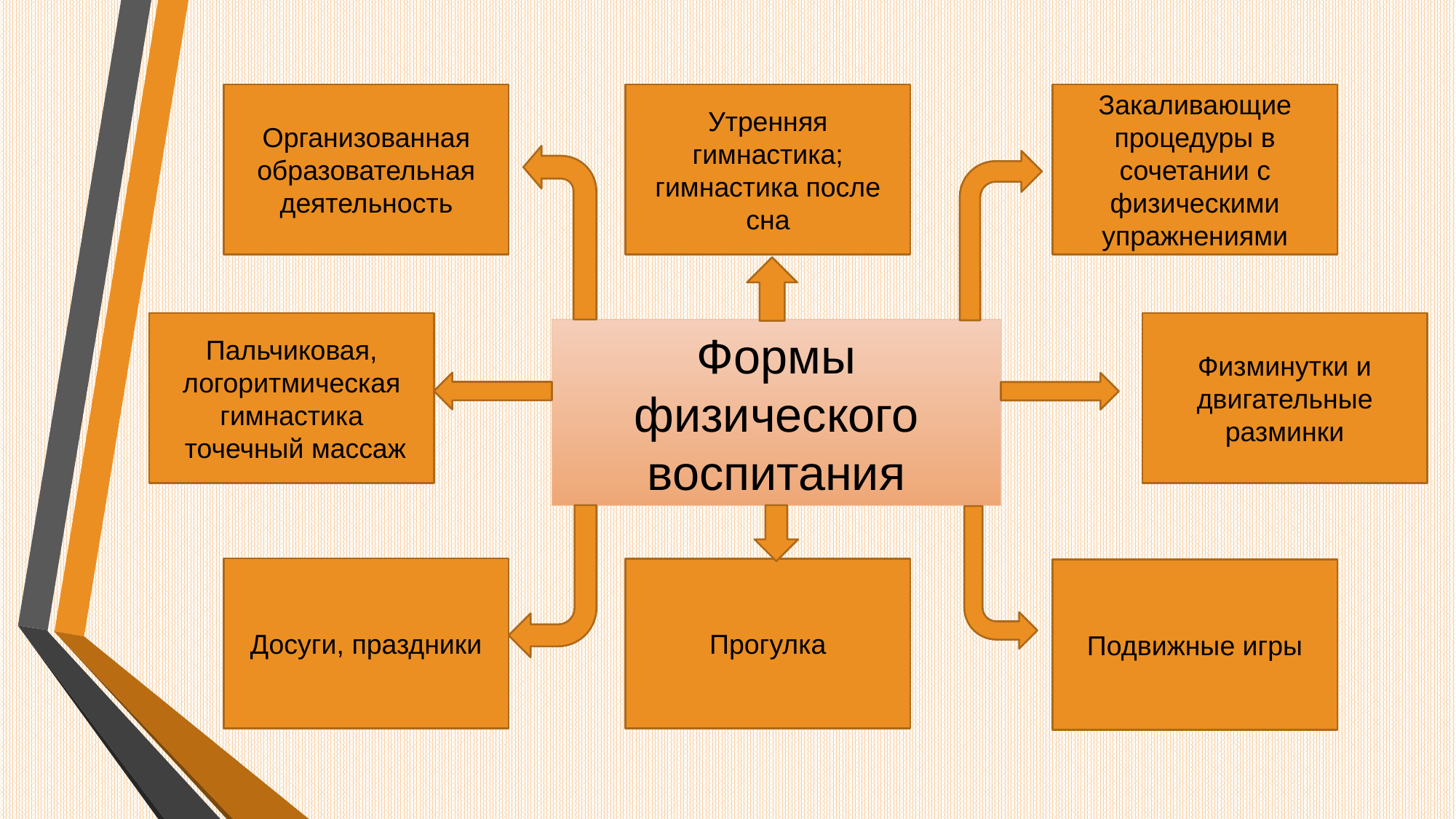

Закаливающие процедуры в сочетании с физическими упражнениями
Утренняя гимнастика; гимнастика после сна
Организованная образовательная деятельность

Пальчиковая, логоритмическая гимнастика
 точечный массаж
Физминутки и двигательные разминки
# Формы физического воспитания

Досуги, праздники
Прогулка
Подвижные игры